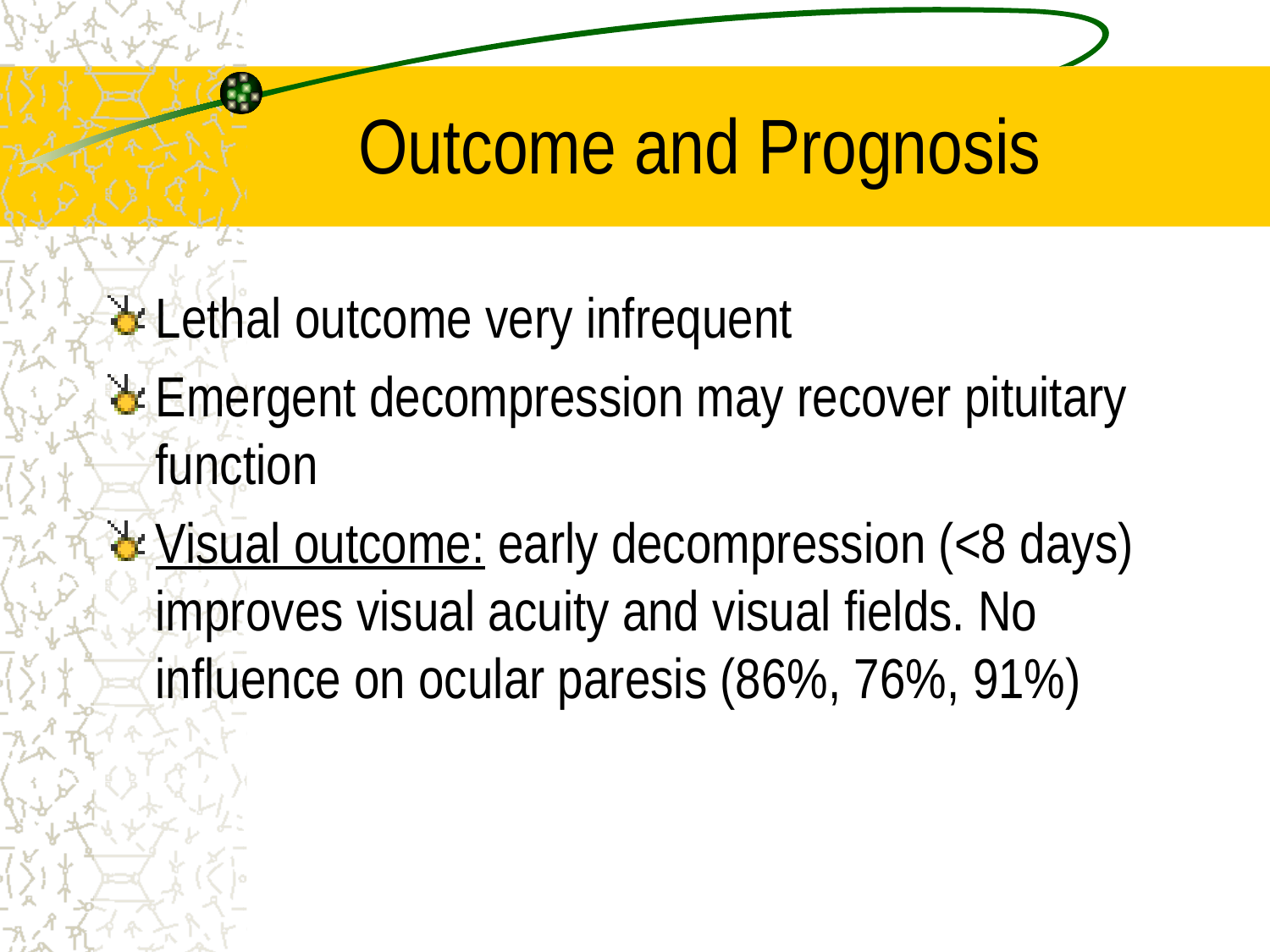

# Outcome and Prognosis
Lethal outcome very infrequent
Emergent decompression may recover pituitary function
Visual outcome: early decompression (<8 days) improves visual acuity and visual fields. No influence on ocular paresis (86%, 76%, 91%)